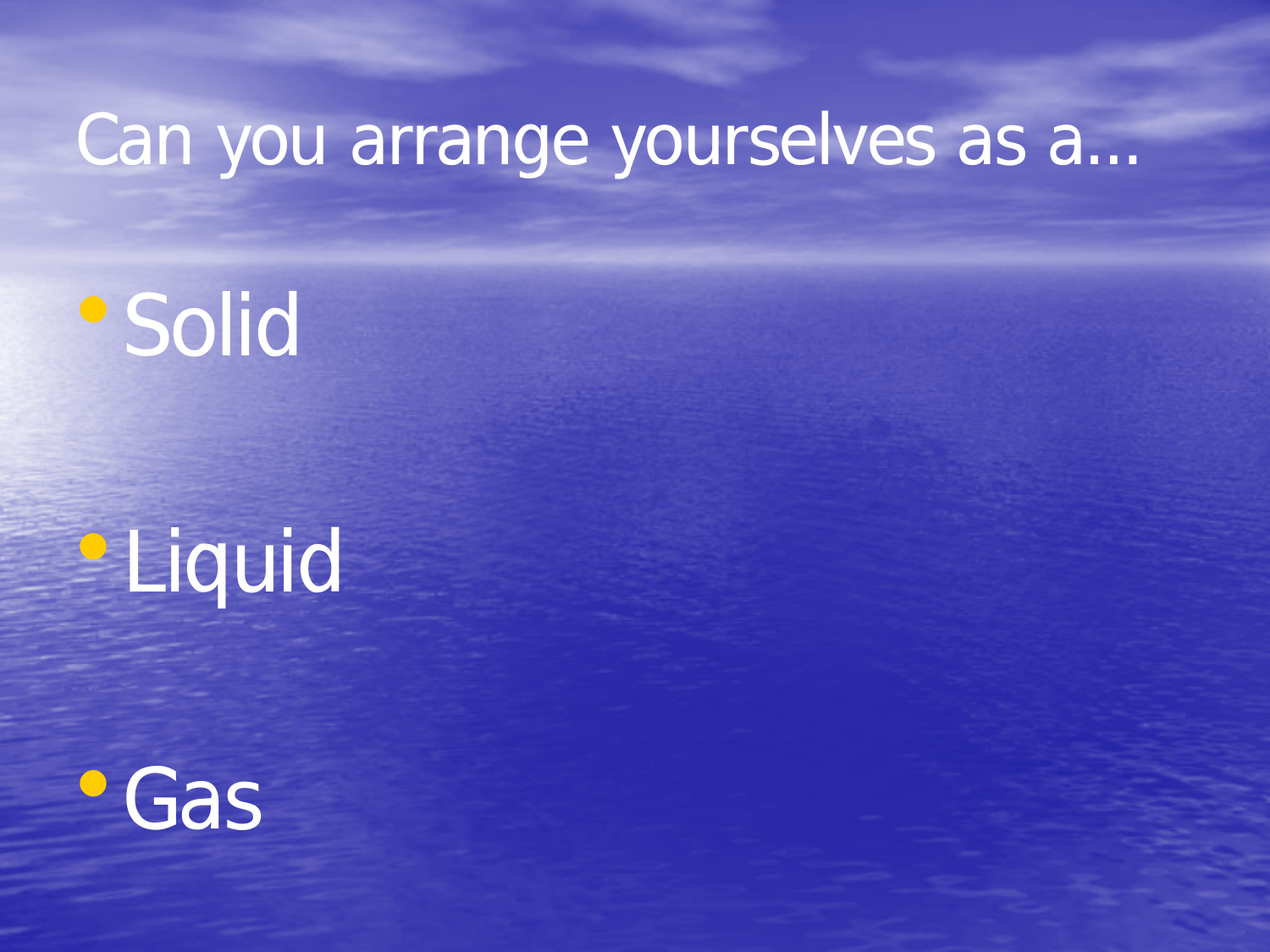

# Can you arrange yourselves as a…
Solid

Liquid

Gas